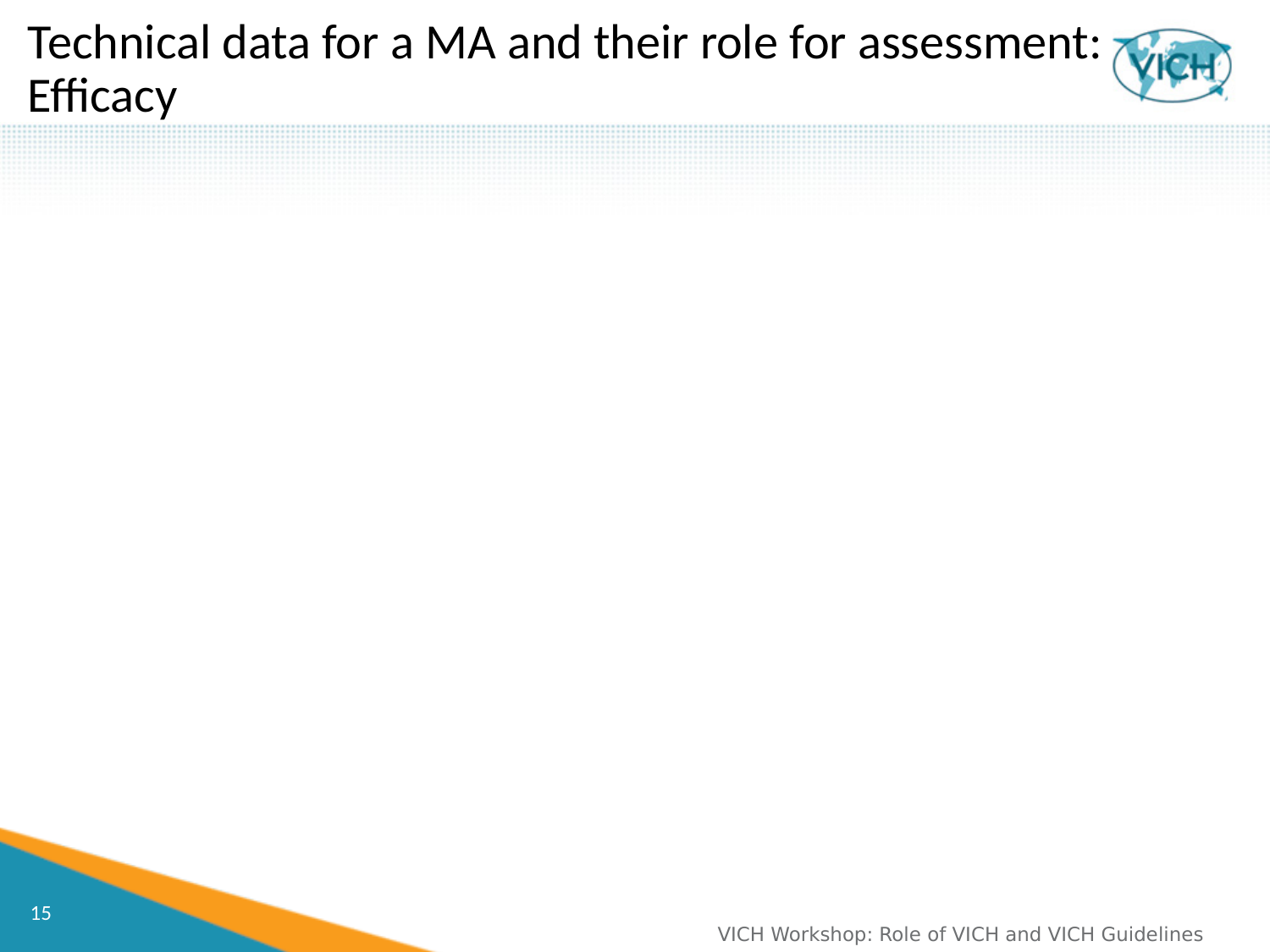

# Technical data for a MA and their role for assessment: Efficacy
Aim: Establish efficacy, determine indications, dosage regimen, as well as special precautions of use for marketing authorisation
VICH Workshop: Role of VICH and VICH Guidelines